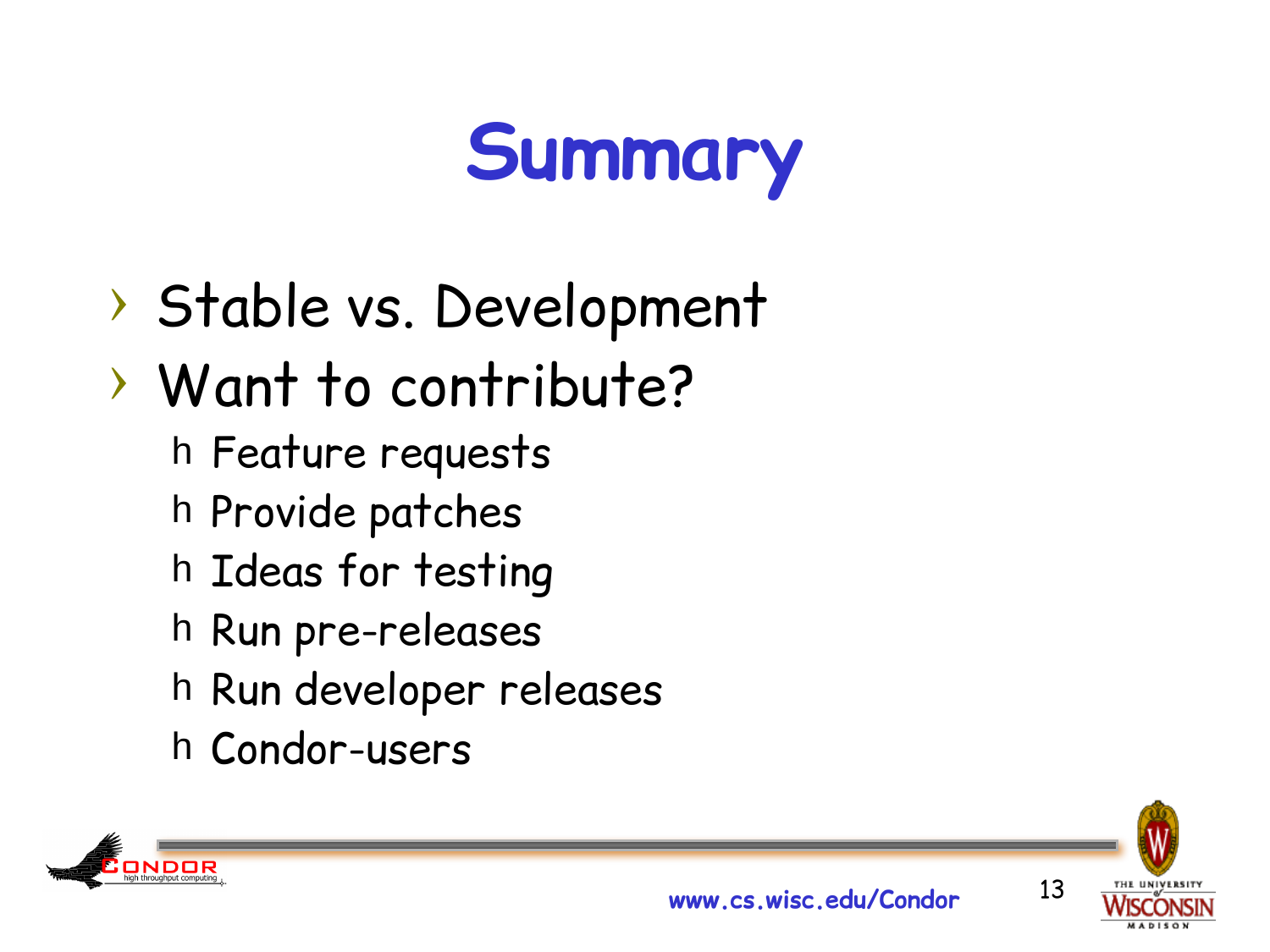

# Summary
Stable vs. Development
Want to contribute?
Feature requests
Provide patches
Ideas for testing
Run pre-releases
Run developer releases
Condor-users
13